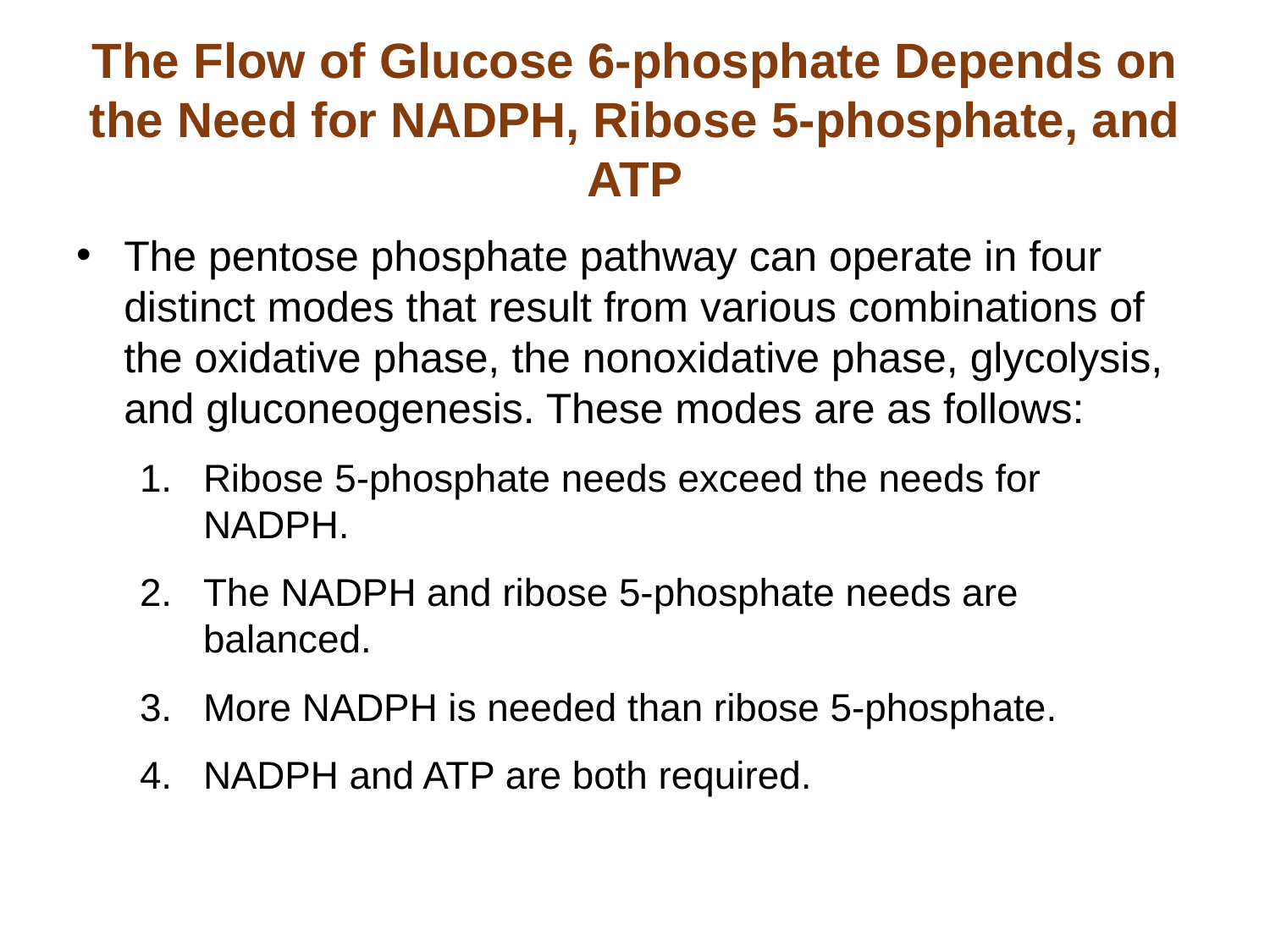

# The Flow of Glucose 6-phosphate Depends on the Need for NADPH, Ribose 5-phosphate, and ATP
The pentose phosphate pathway can operate in four distinct modes that result from various combinations of the oxidative phase, the nonoxidative phase, glycolysis, and gluconeogenesis. These modes are as follows:
Ribose 5-phosphate needs exceed the needs for NADPH.
The NADPH and ribose 5-phosphate needs are balanced.
More NADPH is needed than ribose 5-phosphate.
NADPH and ATP are both required.